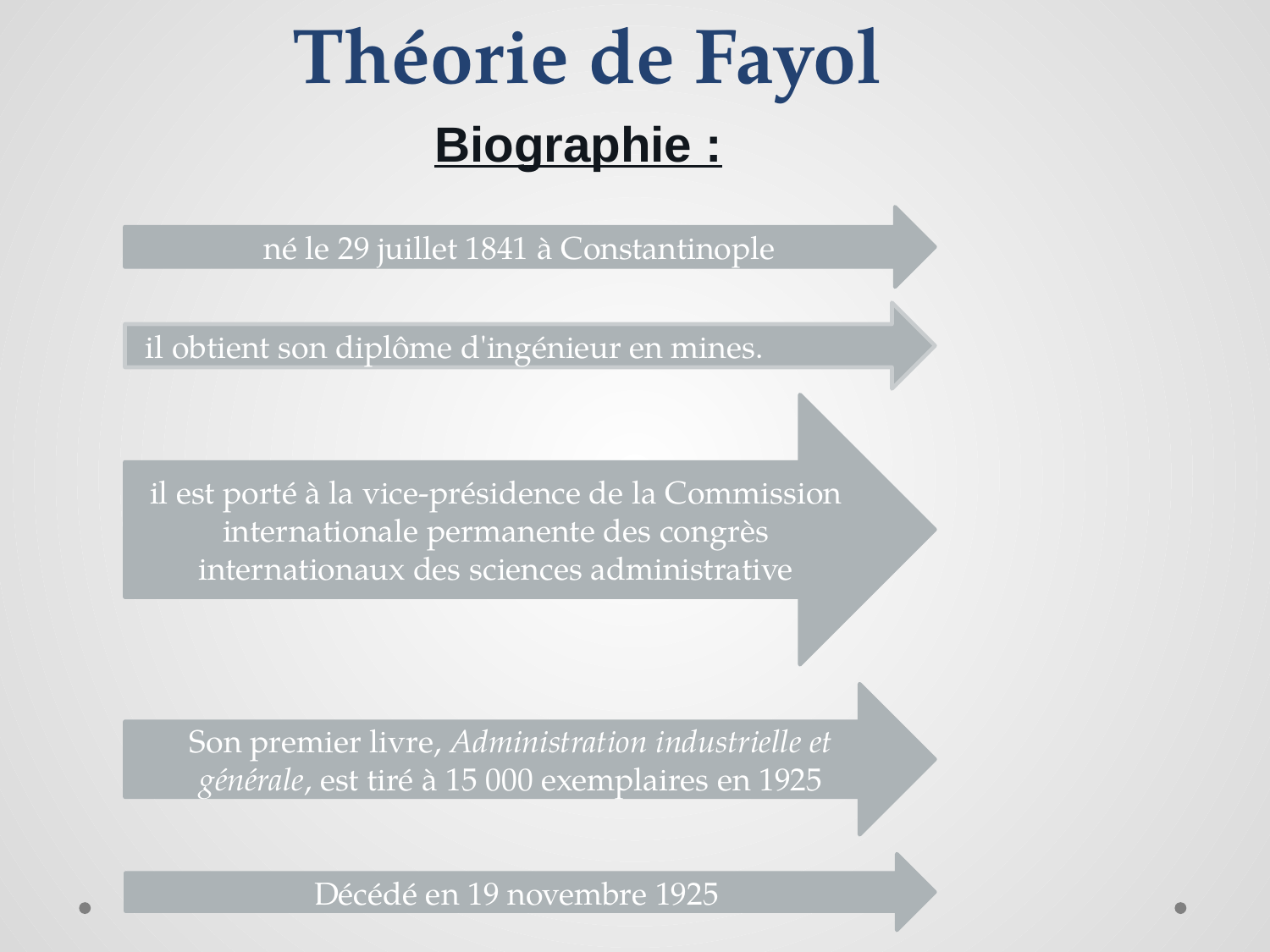

# Théorie de Fayol
                       Biographie :

né le 29 juillet 1841 à Constantinople

 il obtient son diplôme d'ingénieur en mines.

il est porté à la vice-présidence de la Commission internationale permanente des congrès internationaux des sciences administrative
Son premier livre, Administration industrielle et générale, est tiré à 15 000 exemplaires en 1925
Décédé en 19 novembre 1925